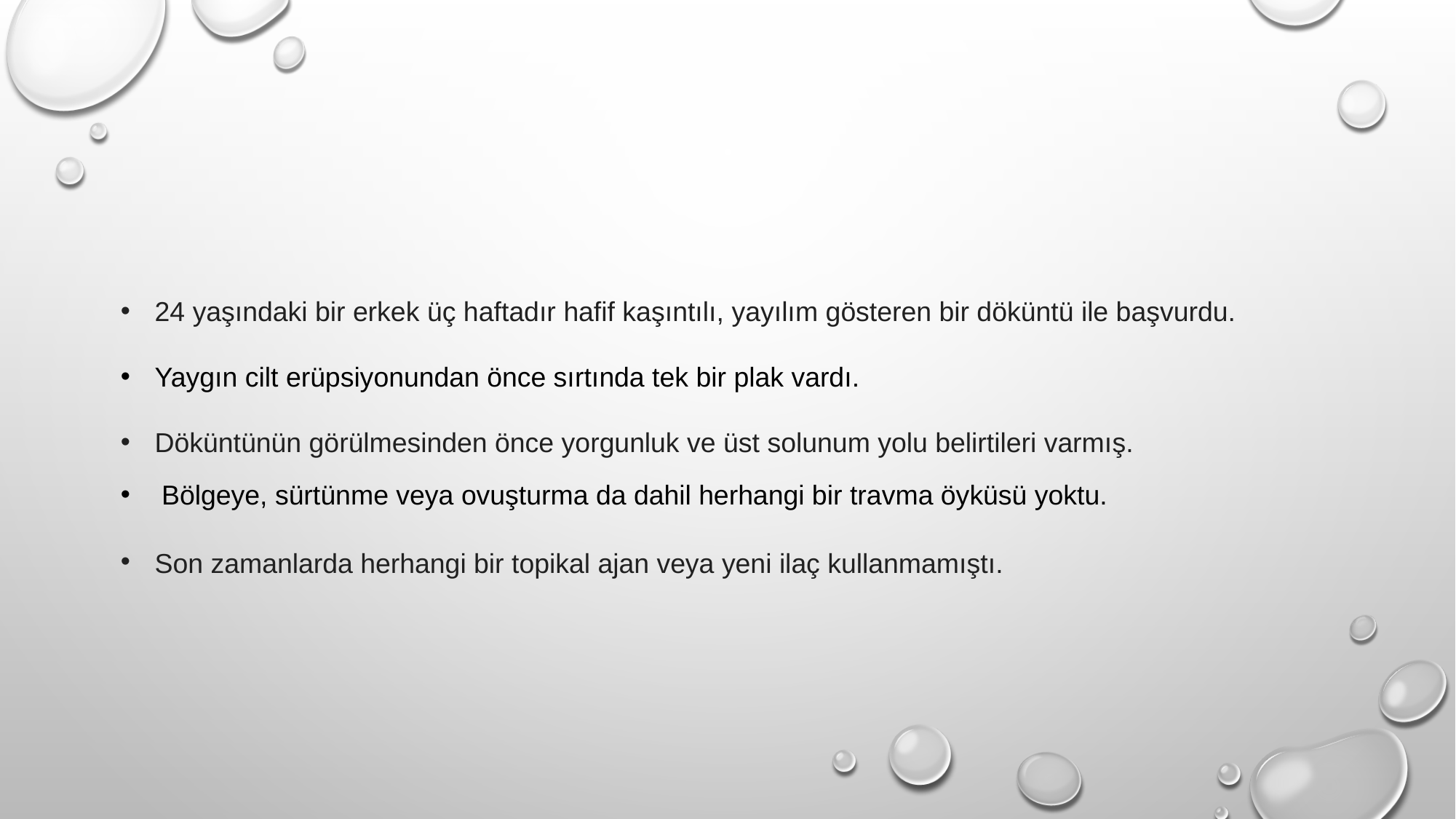

#
24 yaşındaki bir erkek üç haftadır hafif kaşıntılı, yayılım gösteren bir döküntü ile başvurdu.
Yaygın cilt erüpsiyonundan önce sırtında tek bir plak vardı.

Döküntünün görülmesinden önce yorgunluk ve üst solunum yolu belirtileri varmış.

Bölgeye, sürtünme veya ovuşturma da dahil herhangi bir travma öyküsü yoktu.

Son zamanlarda herhangi bir topikal ajan veya yeni ilaç kullanmamıştı.